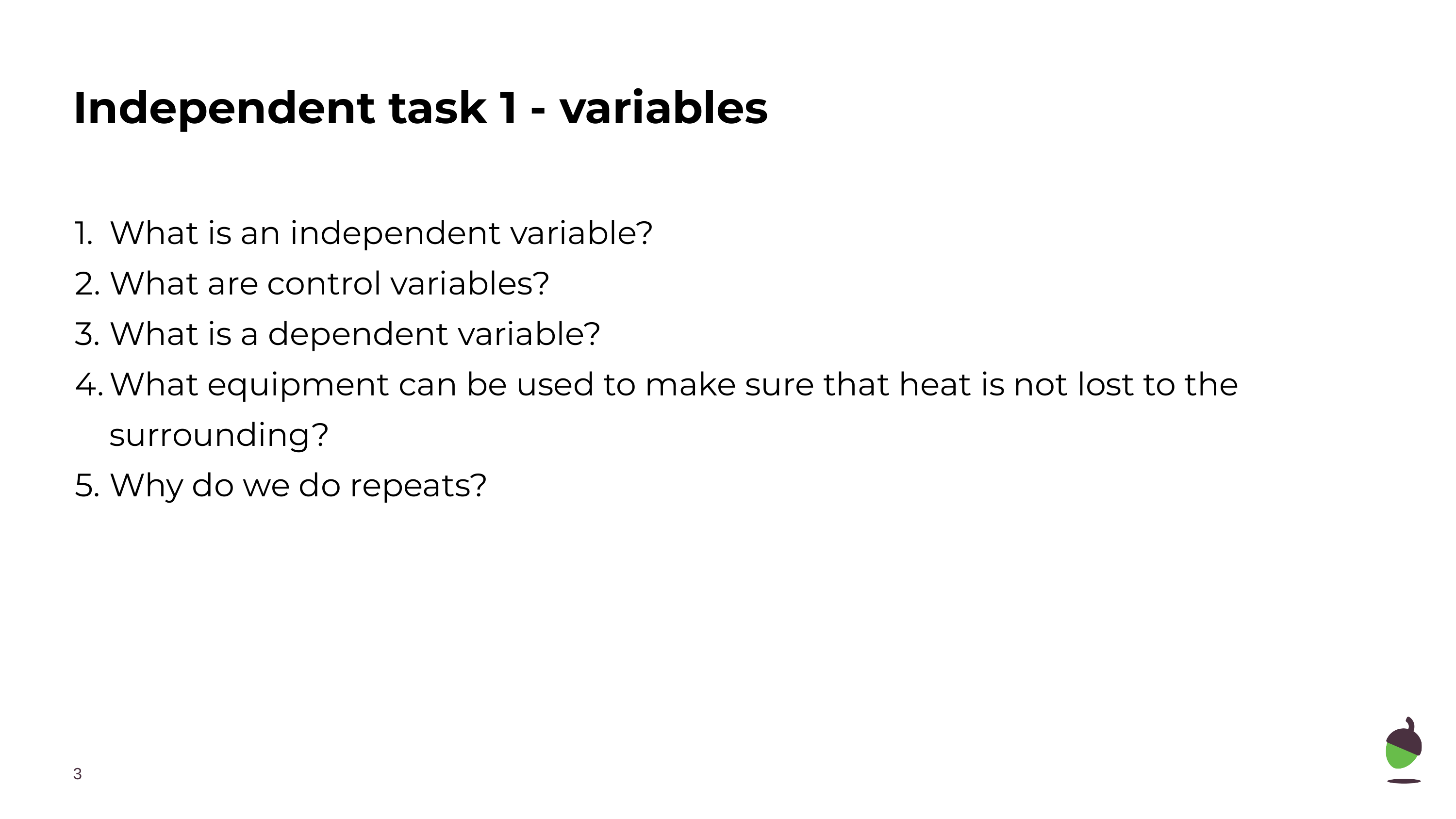

# Independent task 1 - variables
What is an independent variable?
What are control variables?
What is a dependent variable?
What equipment can be used to make sure that heat is not lost to the surrounding?
Why do we do repeats?
3